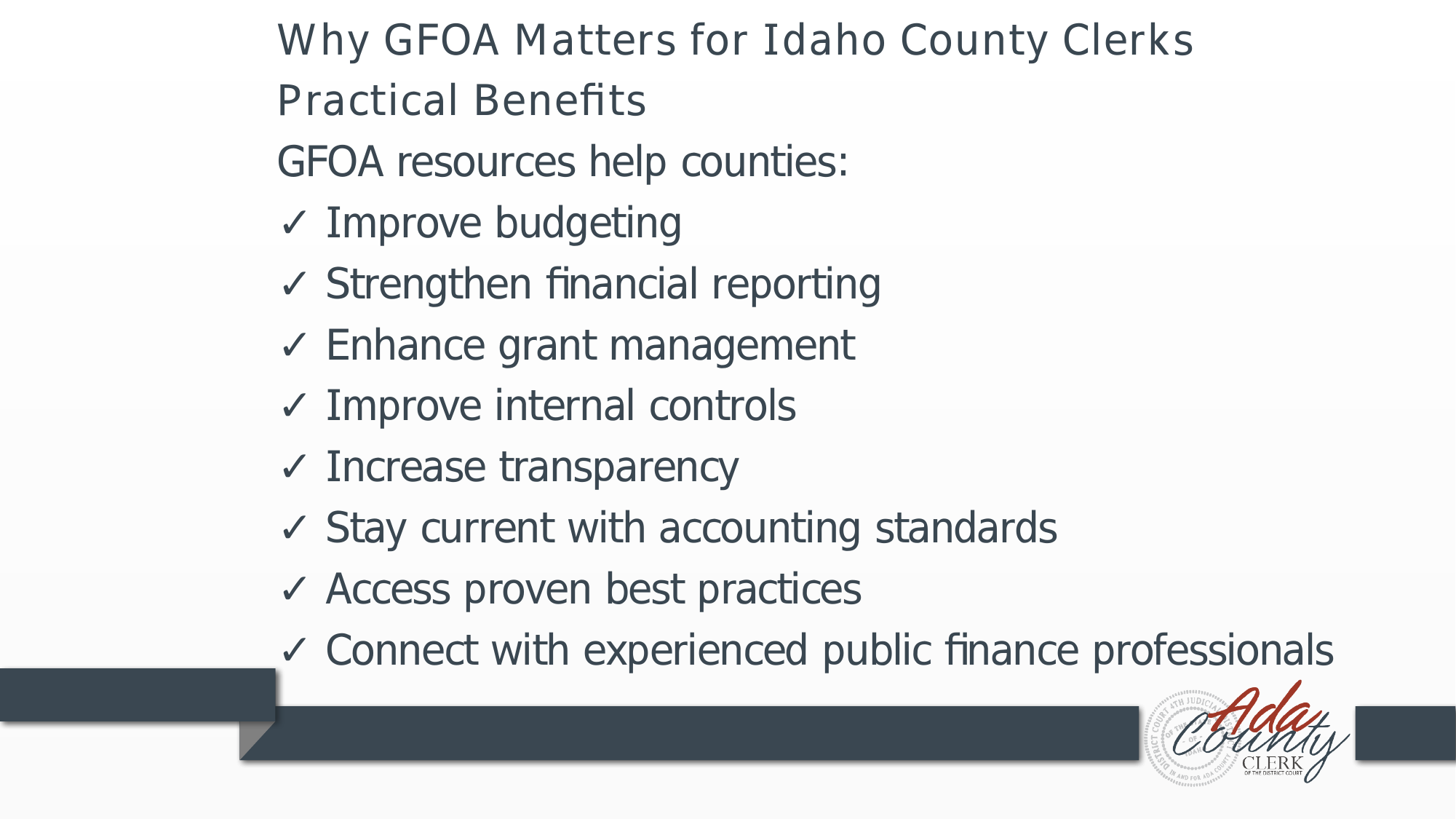

Why GFOA Matters for Idaho County Clerks
Practical Benefits
GFOA resources help counties:
✓ Improve budgeting
✓ Strengthen financial reporting
✓ Enhance grant management
✓ Improve internal controls
✓ Increase transparency
✓ Stay current with accounting standards
✓ Access proven best practices
✓ Connect with experienced public finance professionals